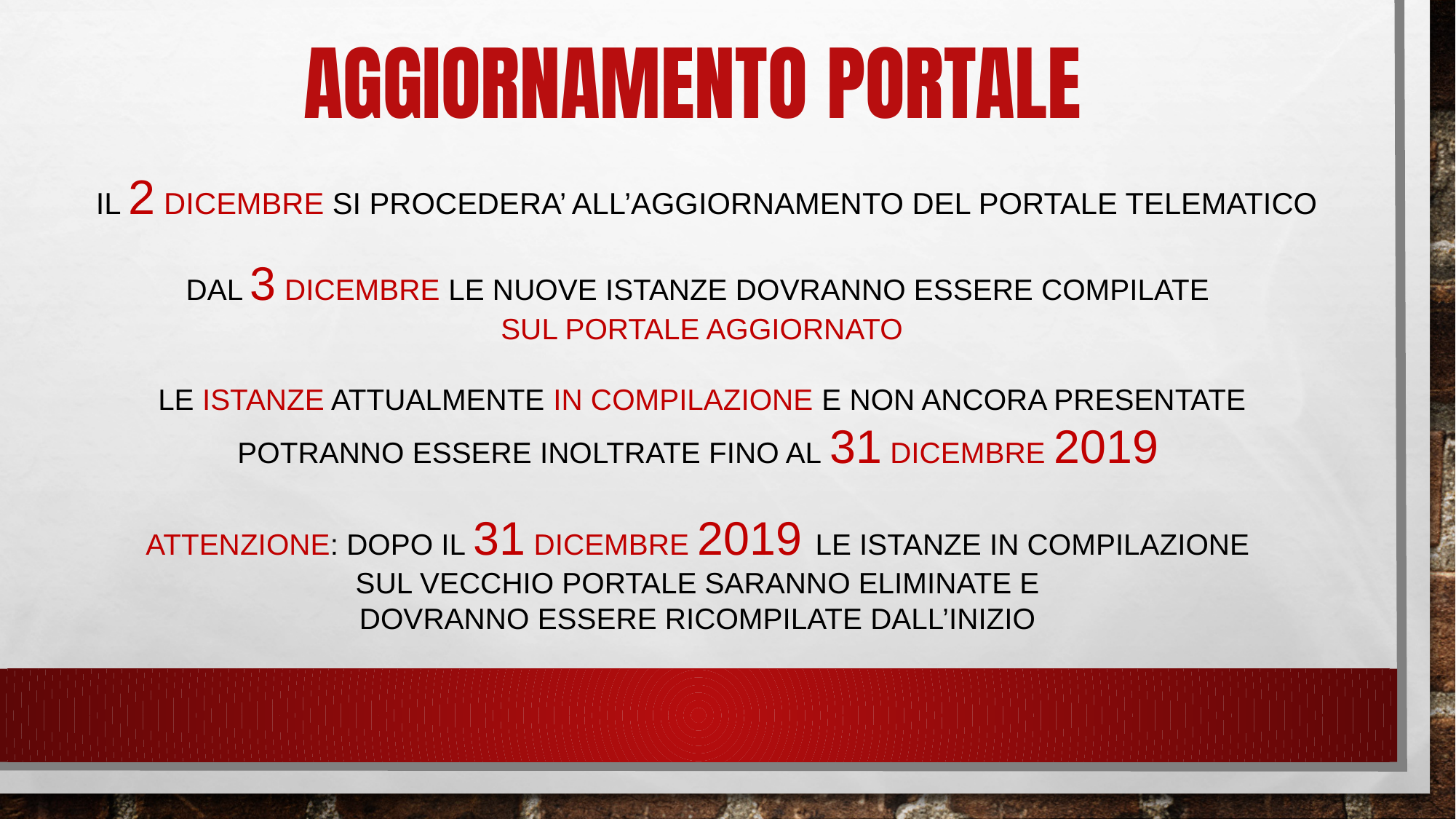

# AGGIORNAMENTO PORTALE
IL 2 DICEMBRE SI PROCEDERA’ ALL’AGGIORNAMENTO DEL PORTALE TELEMATICO
DAL 3 DICEMBRE LE NUOVE ISTANZE dovranno essere COMPILATE
SUL PORTALE AGGIORNATO

LE ISTANZE ATTUALMENTE IN COMPILAZIONE E NON ANCORA PRESENTATe pOTRANNO ESSERE INOLTRATE FINO AL 31 DICEMBRE 2019

ATTENZIONE: DOPO IL 31 DICEMBRE 2019 LE ISTANZE IN COMPILAZIONE
SUL VECCHIO PORTALE SARANNO ELIMINATE E
DOVRANNO ESSERE RICOMPILATE DALL’INIZIO